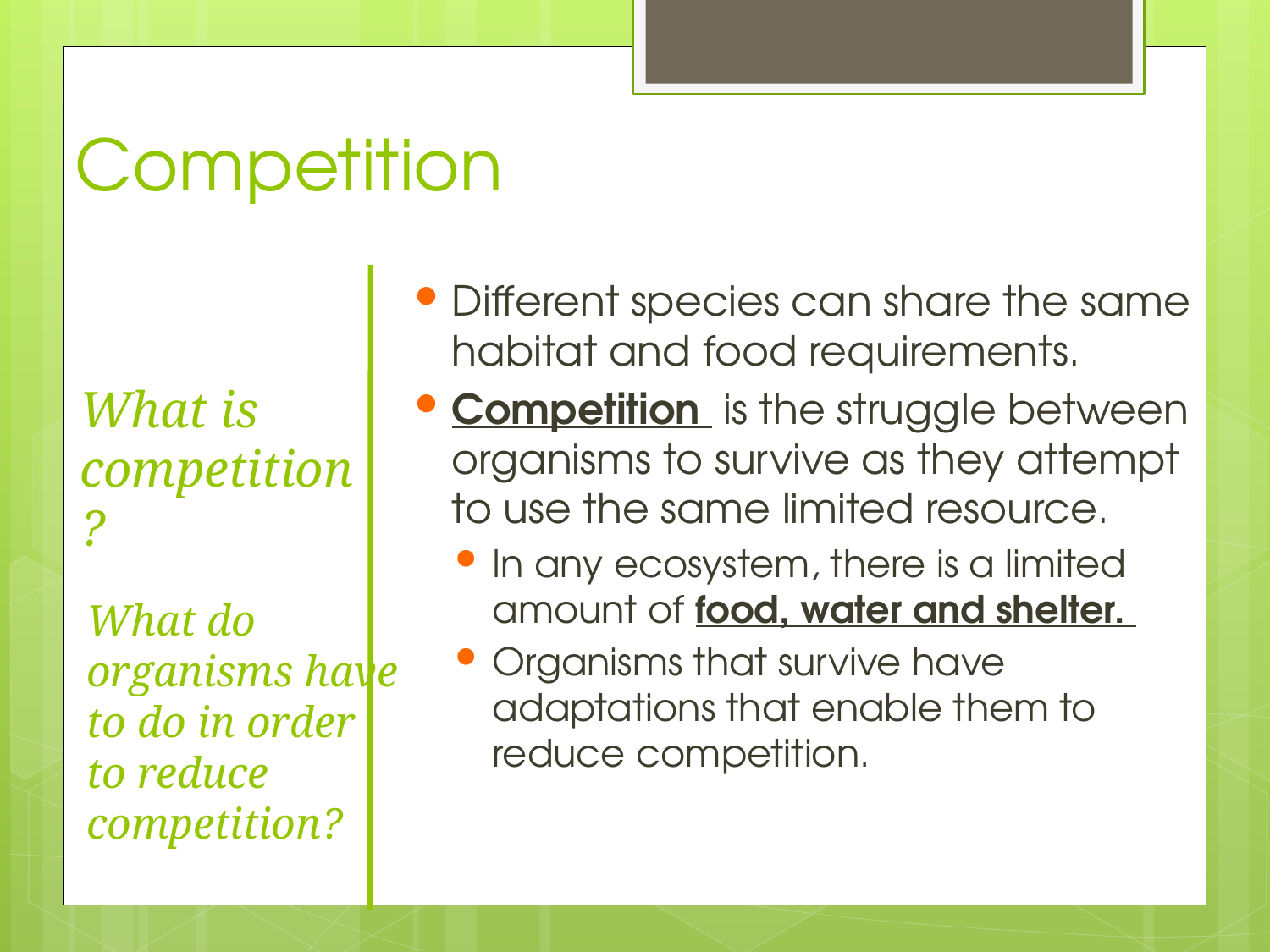

# Competition
Different species can share the same habitat and food requirements.
Competition  is the struggle between organisms to survive as they attempt to use the same limited resource.
In any ecosystem, there is a limited amount of food, water and shelter.
Organisms that survive have adaptations that enable them to reduce competition.
What is competition?
What do organisms have to do in order to reduce competition?